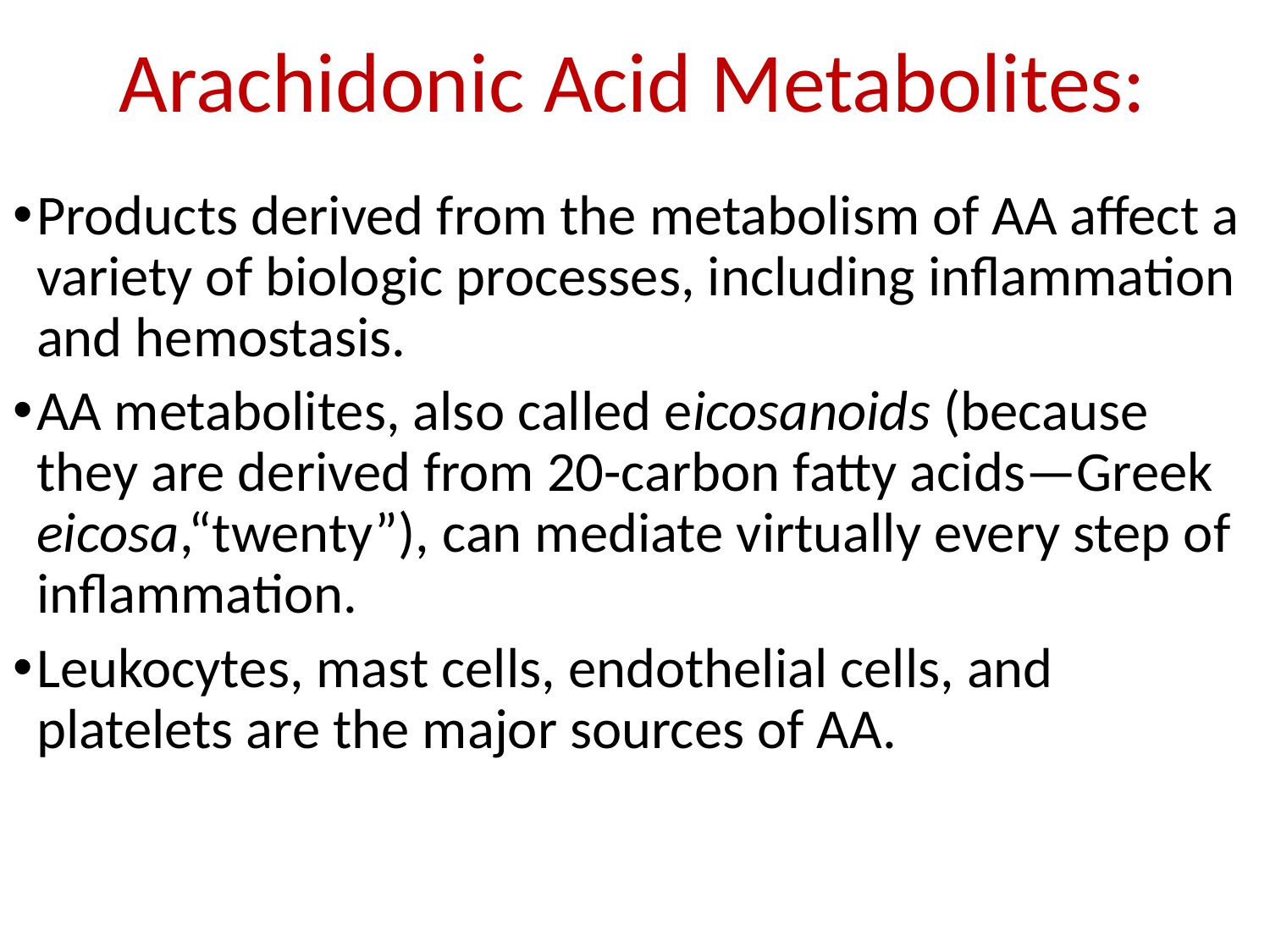

# Arachidonic Acid Metabolites:
Products derived from the metabolism of AA affect a variety of biologic processes, including inflammation and hemostasis.
AA metabolites, also called eicosanoids (because they are derived from 20-carbon fatty acids—Greek eicosa,“twenty”), can mediate virtually every step of inflammation.
Leukocytes, mast cells, endothelial cells, and platelets are the major sources of AA.